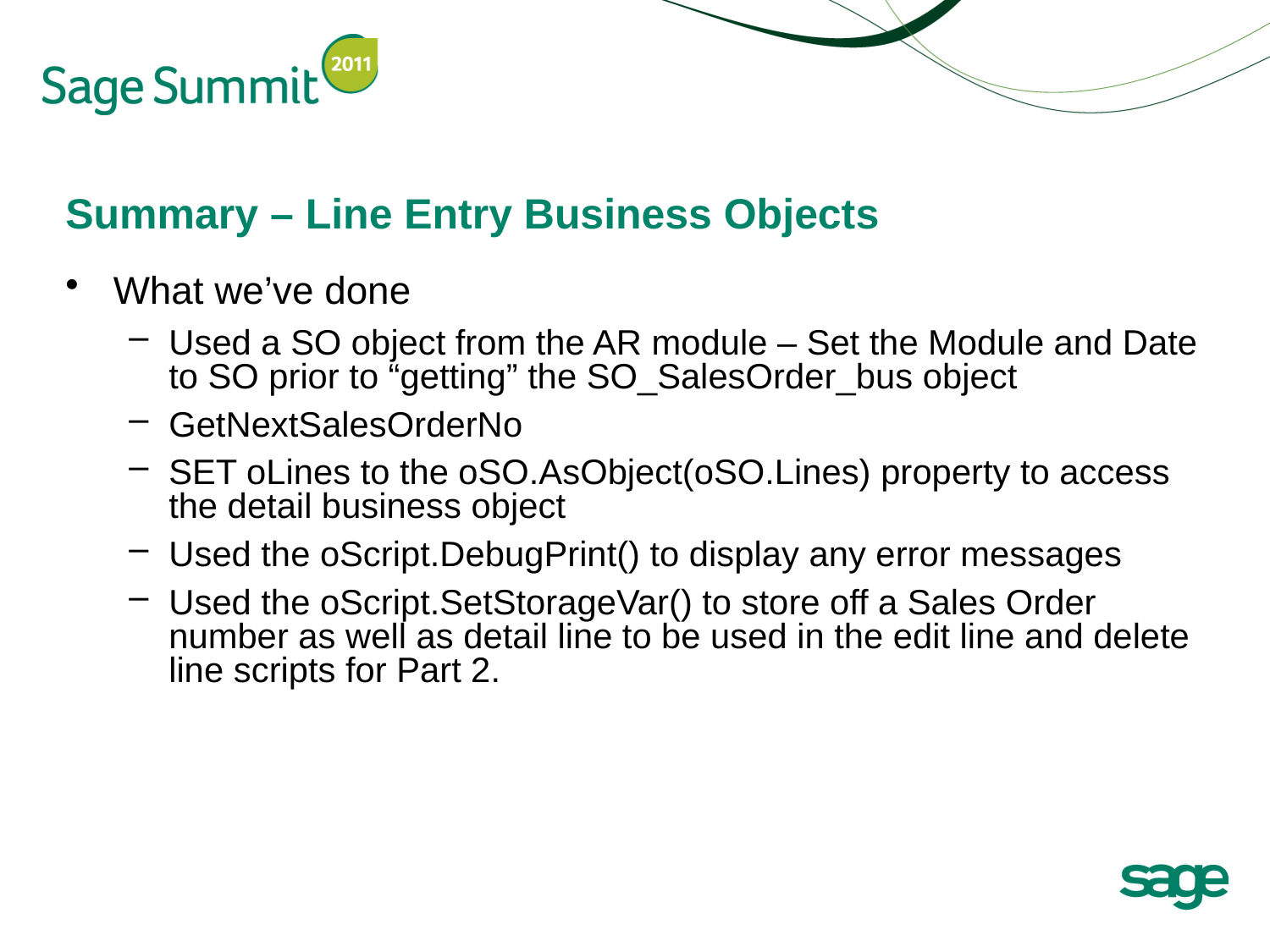

# Summary – Line Entry Business Objects
What we’ve done
Used a SO object from the AR module – Set the Module and Date to SO prior to “getting” the SO_SalesOrder_bus object
GetNextSalesOrderNo
SET oLines to the oSO.AsObject(oSO.Lines) property to access the detail business object
Used the oScript.DebugPrint() to display any error messages
Used the oScript.SetStorageVar() to store off a Sales Order number as well as detail line to be used in the edit line and delete line scripts for Part 2.